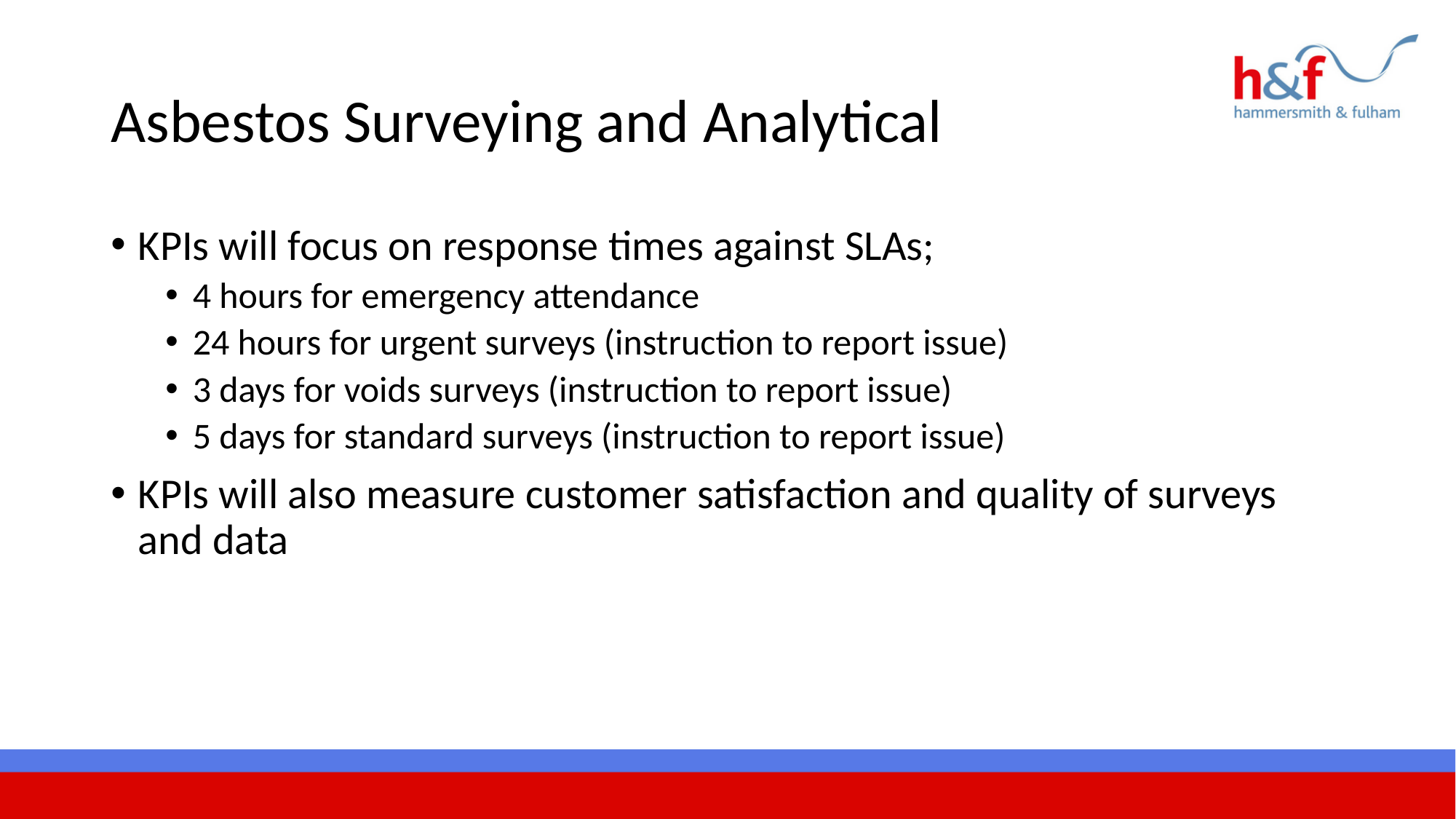

# Asbestos Surveying and Analytical
KPIs will focus on response times against SLAs;
4 hours for emergency attendance
24 hours for urgent surveys (instruction to report issue)
3 days for voids surveys (instruction to report issue)
5 days for standard surveys (instruction to report issue)
KPIs will also measure customer satisfaction and quality of surveys and data